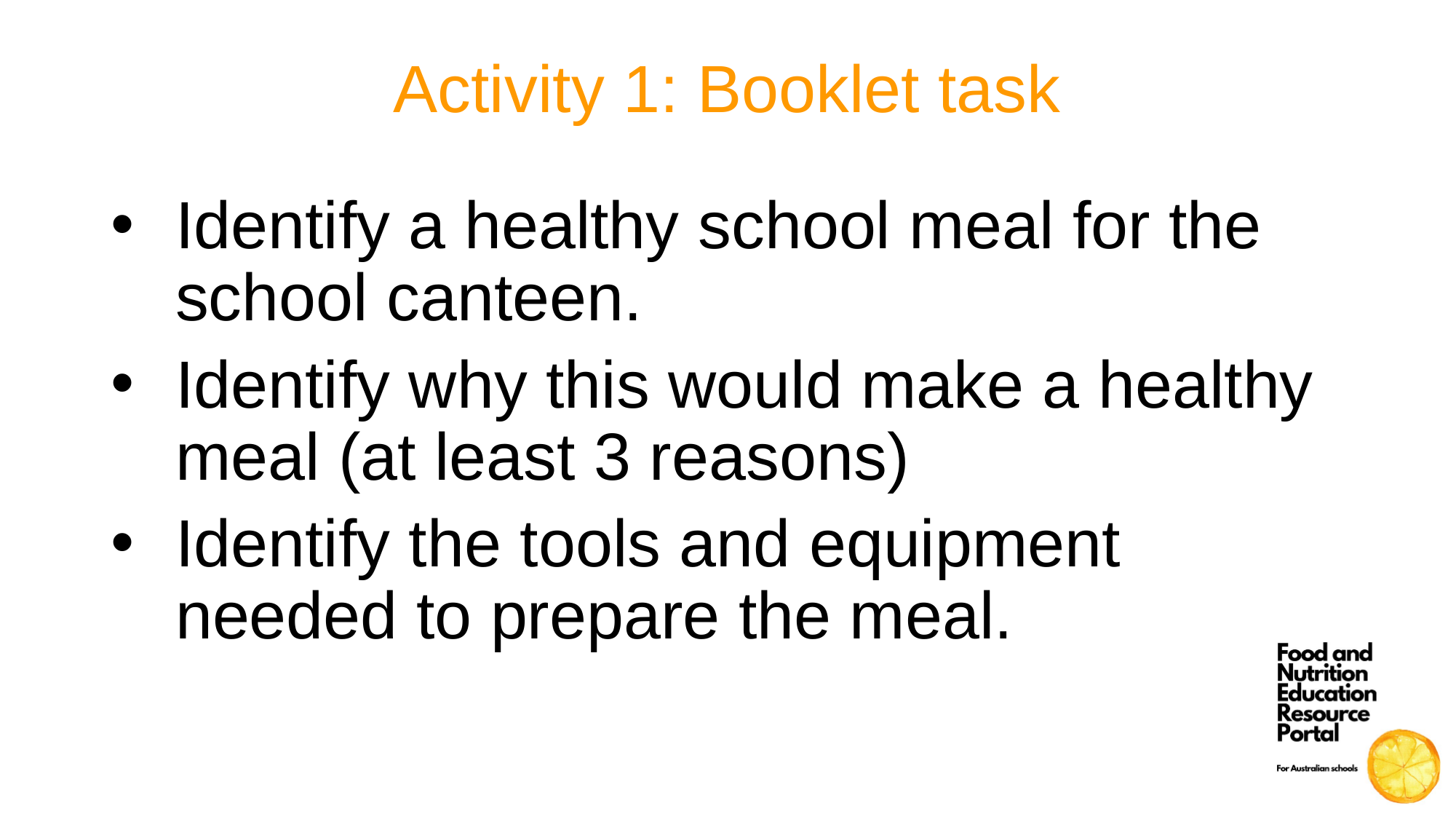

# Activity 1: Booklet task
Identify a healthy school meal for the school canteen.
Identify why this would make a healthy meal (at least 3 reasons)
Identify the tools and equipment needed to prepare the meal.